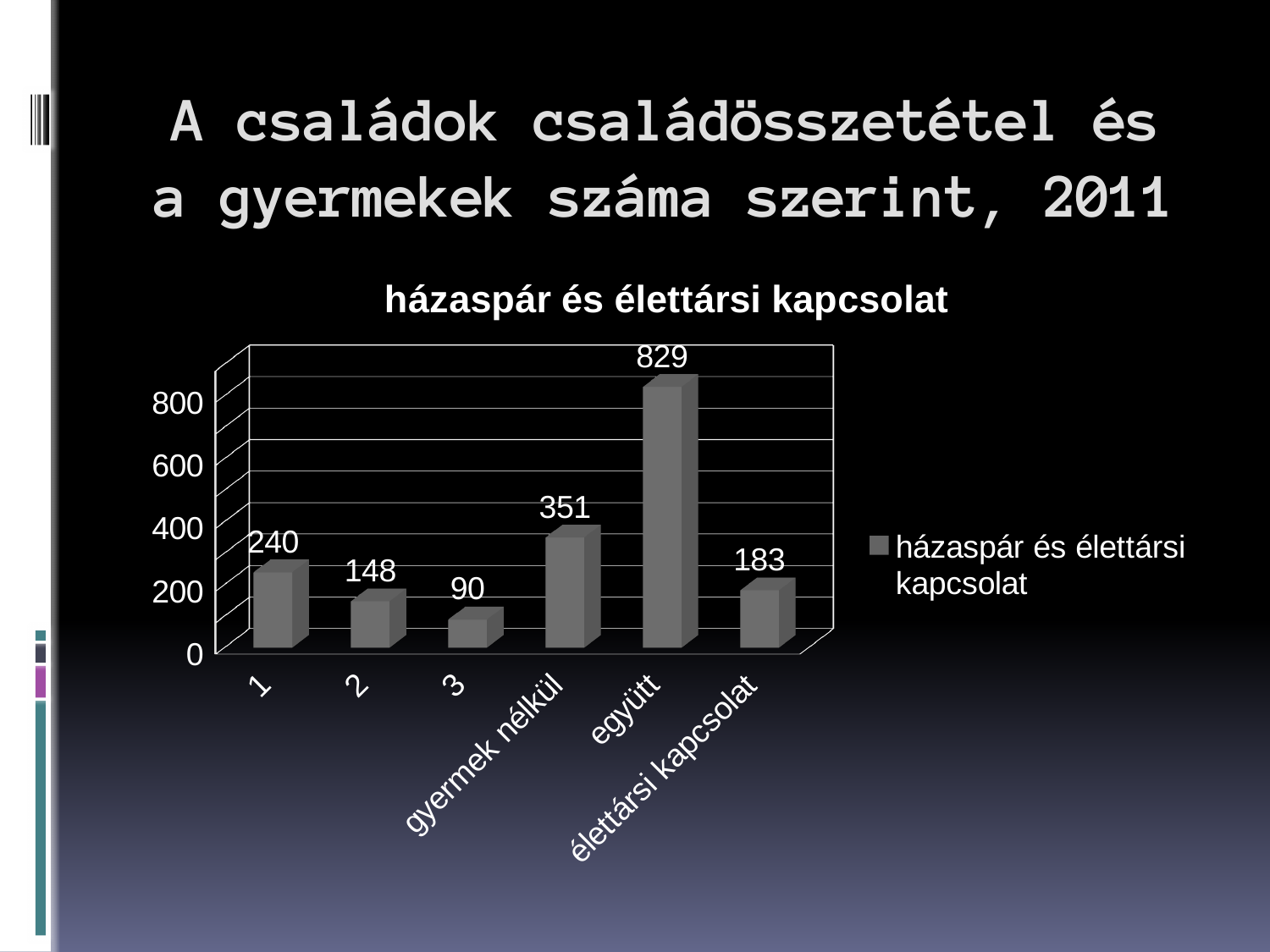

# A családok családösszetétel és a gyermekek száma szerint, 2011

[unsupported chart]